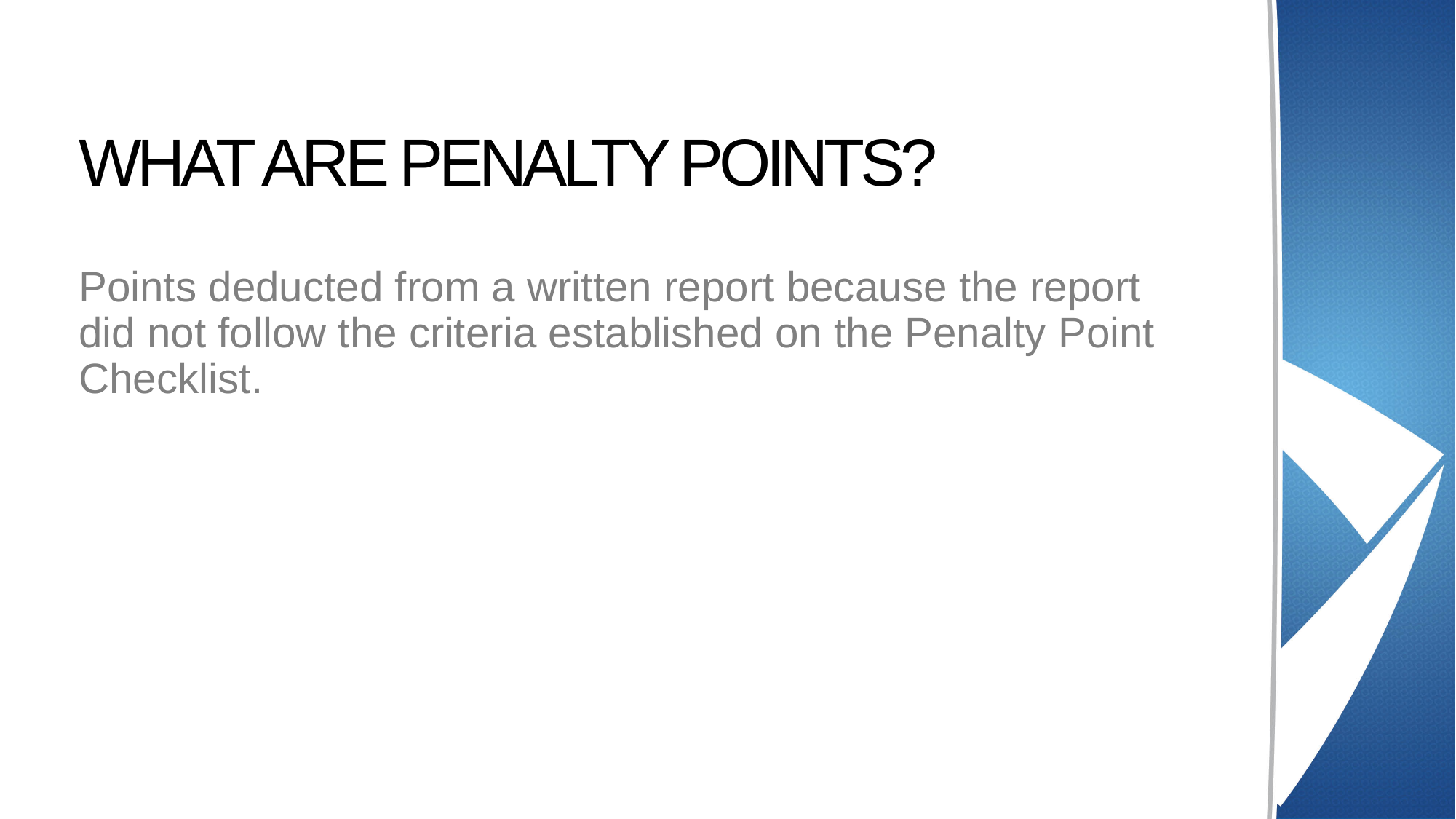

# WHAT ARE PENALTY POINTS?
Points deducted from a written report because the report did not follow the criteria established on the Penalty Point Checklist.